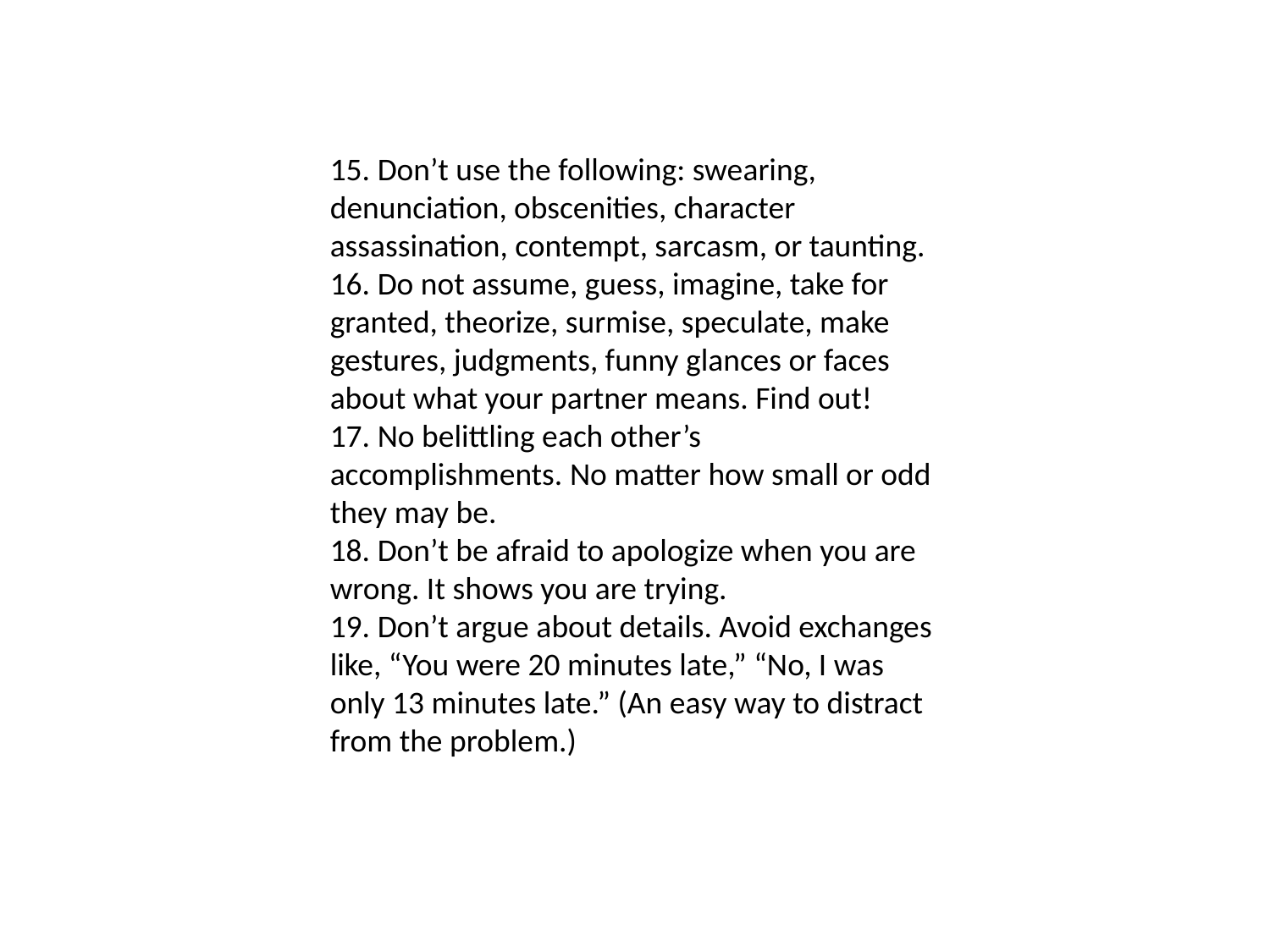

15. Don’t use the following: swearing, denunciation, obscenities, character assassination, contempt, sarcasm, or taunting.
16. Do not assume, guess, imagine, take for granted, theorize, surmise, speculate, make gestures, judgments, funny glances or faces about what your partner means. Find out!
17. No belittling each other’s accomplishments. No matter how small or odd they may be.
18. Don’t be afraid to apologize when you are wrong. It shows you are trying.
19. Don’t argue about details. Avoid exchanges like, “You were 20 minutes late,” “No, I was only 13 minutes late.” (An easy way to distract from the problem.)